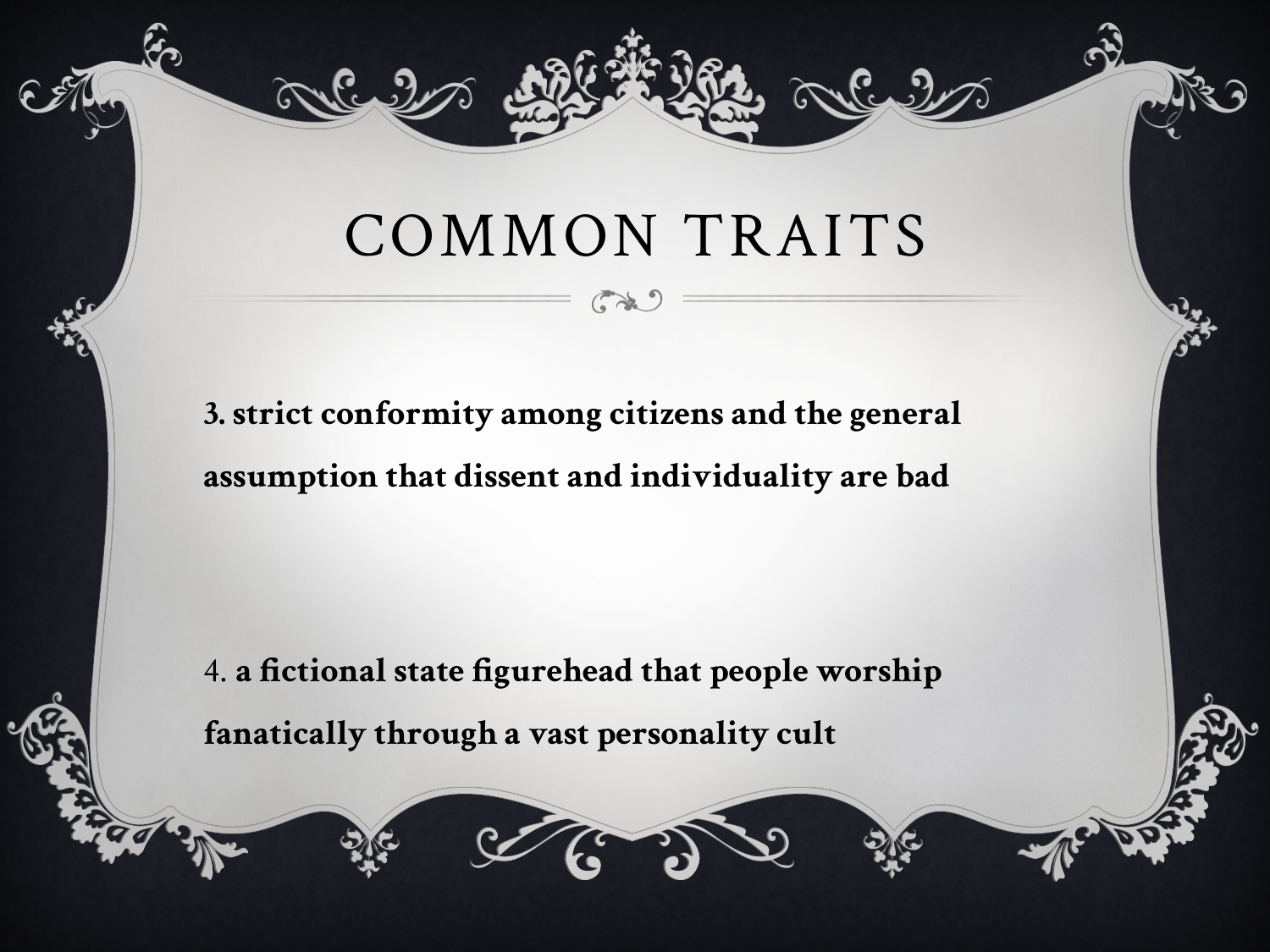

# Common traits

3. strict conformity among citizens and the general assumption that dissent and individuality are bad

4. a fictional state figurehead that people worship fanatically through a vast personality cult